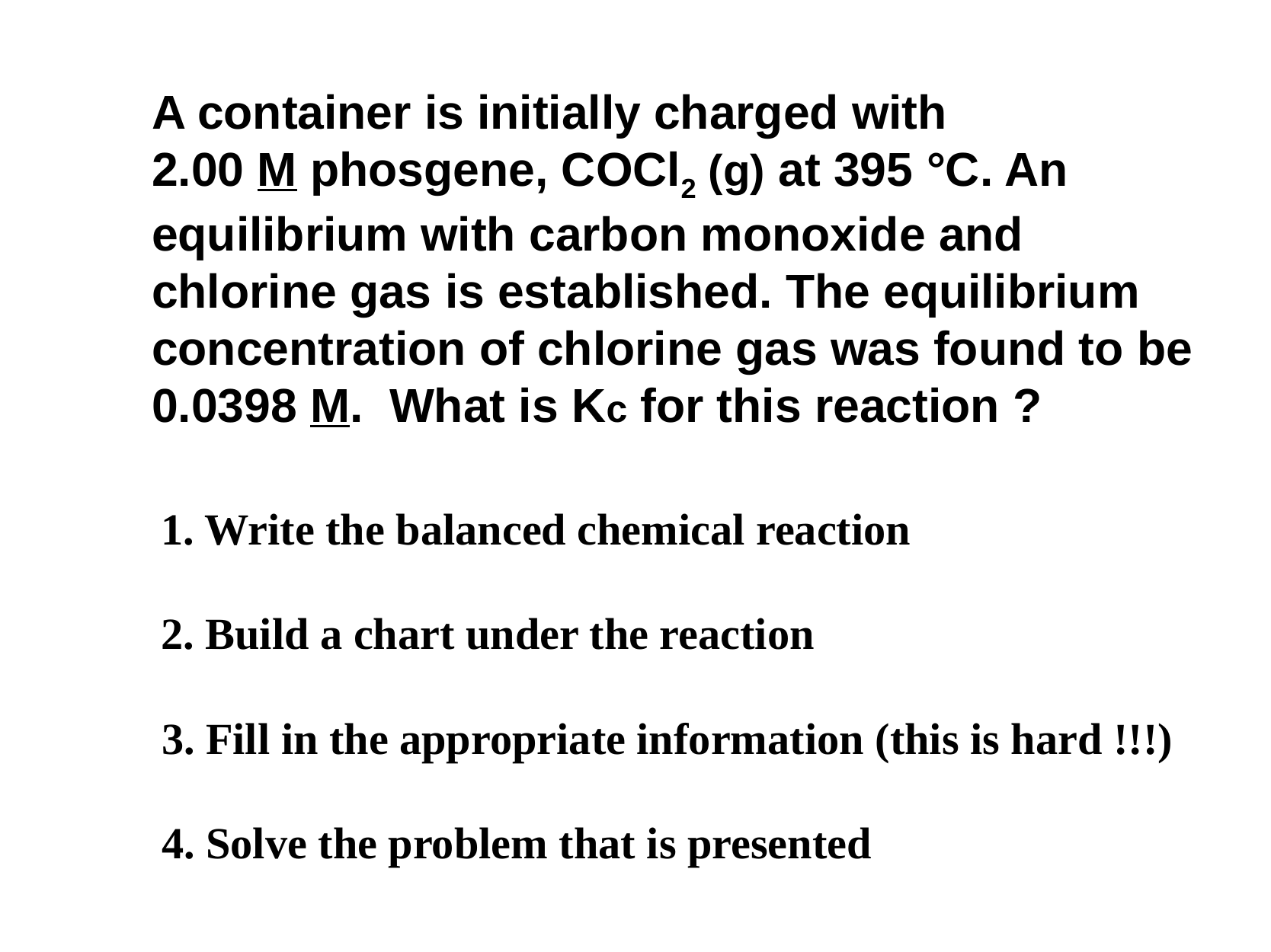

A container is initially charged with
2.00 M phosgene, COCl2 (g) at 395 °C. An equilibrium with carbon monoxide and
chlorine gas is established. The equilibrium concentration of chlorine gas was found to be 0.0398 M.  What is Kc for this reaction ?
1. Write the balanced chemical reaction
2. Build a chart under the reaction
3. Fill in the appropriate information (this is hard !!!)
4. Solve the problem that is presented